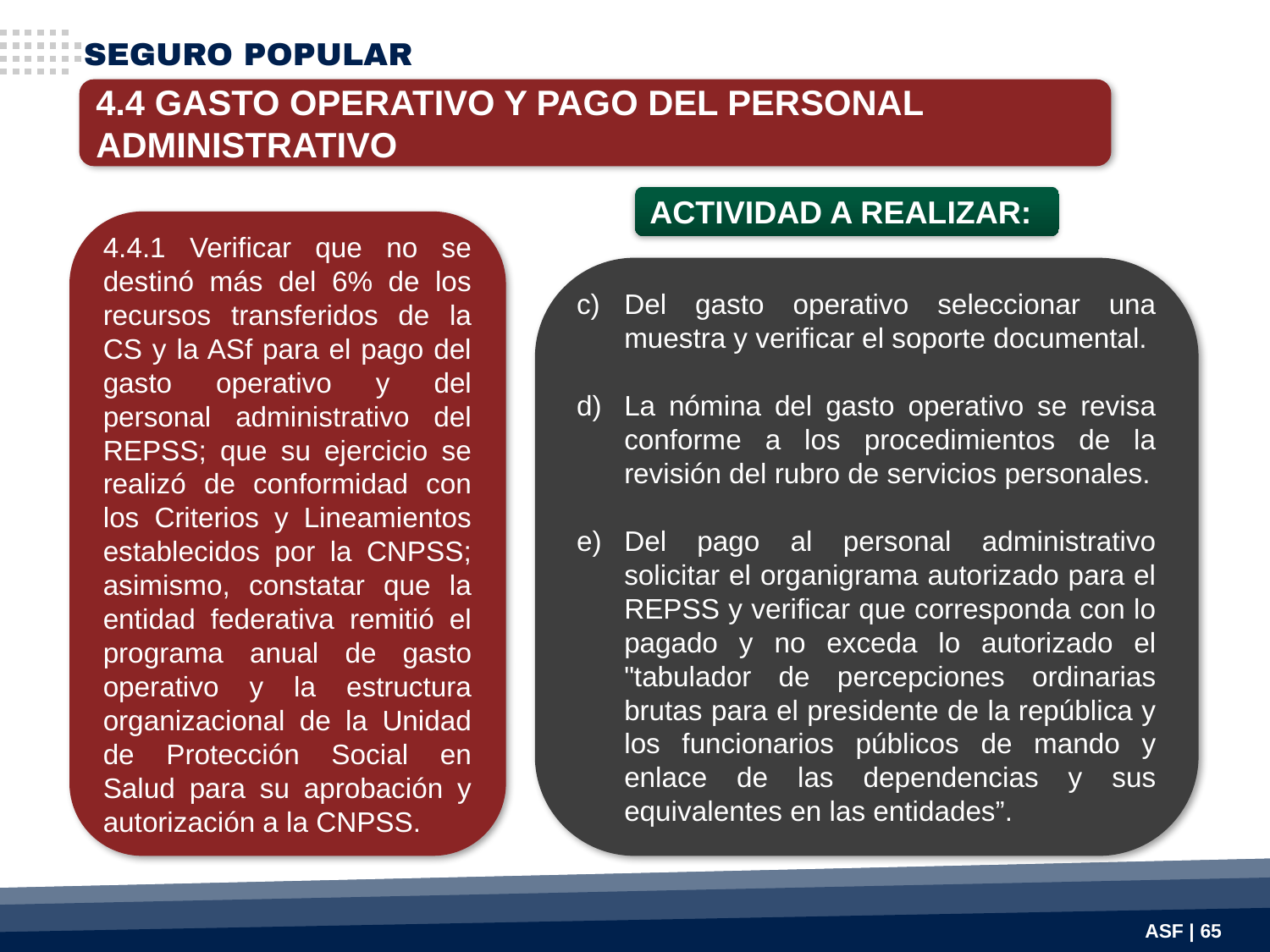

SEGURO POPULAR
4.4 GASTO OPERATIVO Y PAGO DEL PERSONAL ADMINISTRATIVO
ACTIVIDAD A REALIZAR:
4.4.1 Verificar que no se destinó más del 6% de los recursos transferidos de la CS y la ASf para el pago del gasto operativo y del personal administrativo del REPSS; que su ejercicio se realizó de conformidad con los Criterios y Lineamientos establecidos por la CNPSS; asimismo, constatar que la entidad federativa remitió el programa anual de gasto operativo y la estructura organizacional de la Unidad de Protección Social en Salud para su aprobación y autorización a la CNPSS.
Del gasto operativo seleccionar una muestra y verificar el soporte documental.

La nómina del gasto operativo se revisa conforme a los procedimientos de la revisión del rubro de servicios personales.

Del pago al personal administrativo solicitar el organigrama autorizado para el REPSS y verificar que corresponda con lo pagado y no exceda lo autorizado el "tabulador de percepciones ordinarias brutas para el presidente de la república y los funcionarios públicos de mando y enlace de las dependencias y sus equivalentes en las entidades”.
ASF | 65